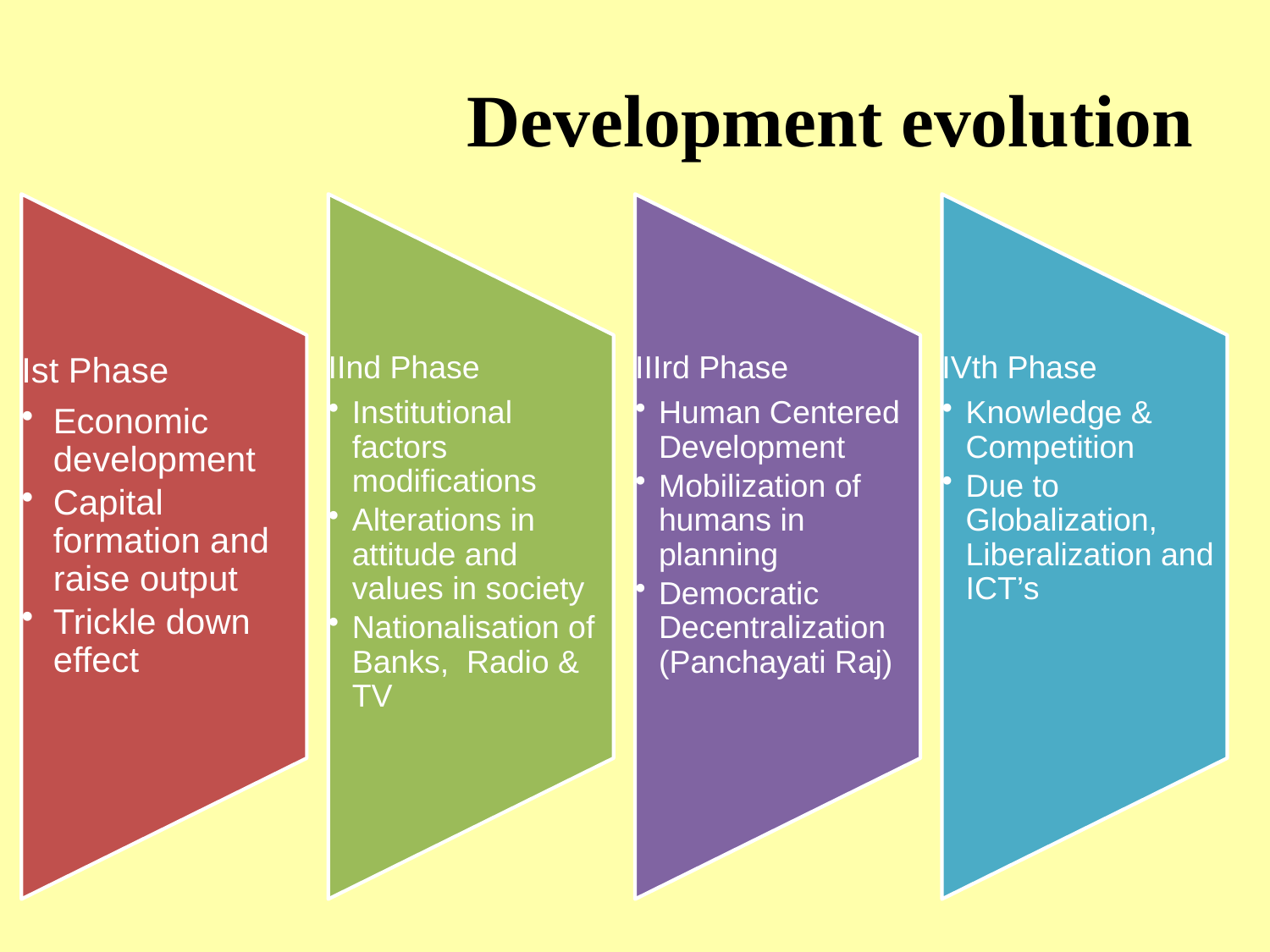

# Development evolution
Ist Phase
Economic development
Capital formation and raise output
Trickle down effect
IInd Phase
Institutional factors modifications
Alterations in attitude and values in society
Nationalisation of Banks,  Radio & TV
IIIrd Phase
Human Centered Development
Mobilization of humans in planning
Democratic Decentralization (Panchayati Raj)
IVth Phase
Knowledge & Competition
Due to Globalization, Liberalization and ICT’s